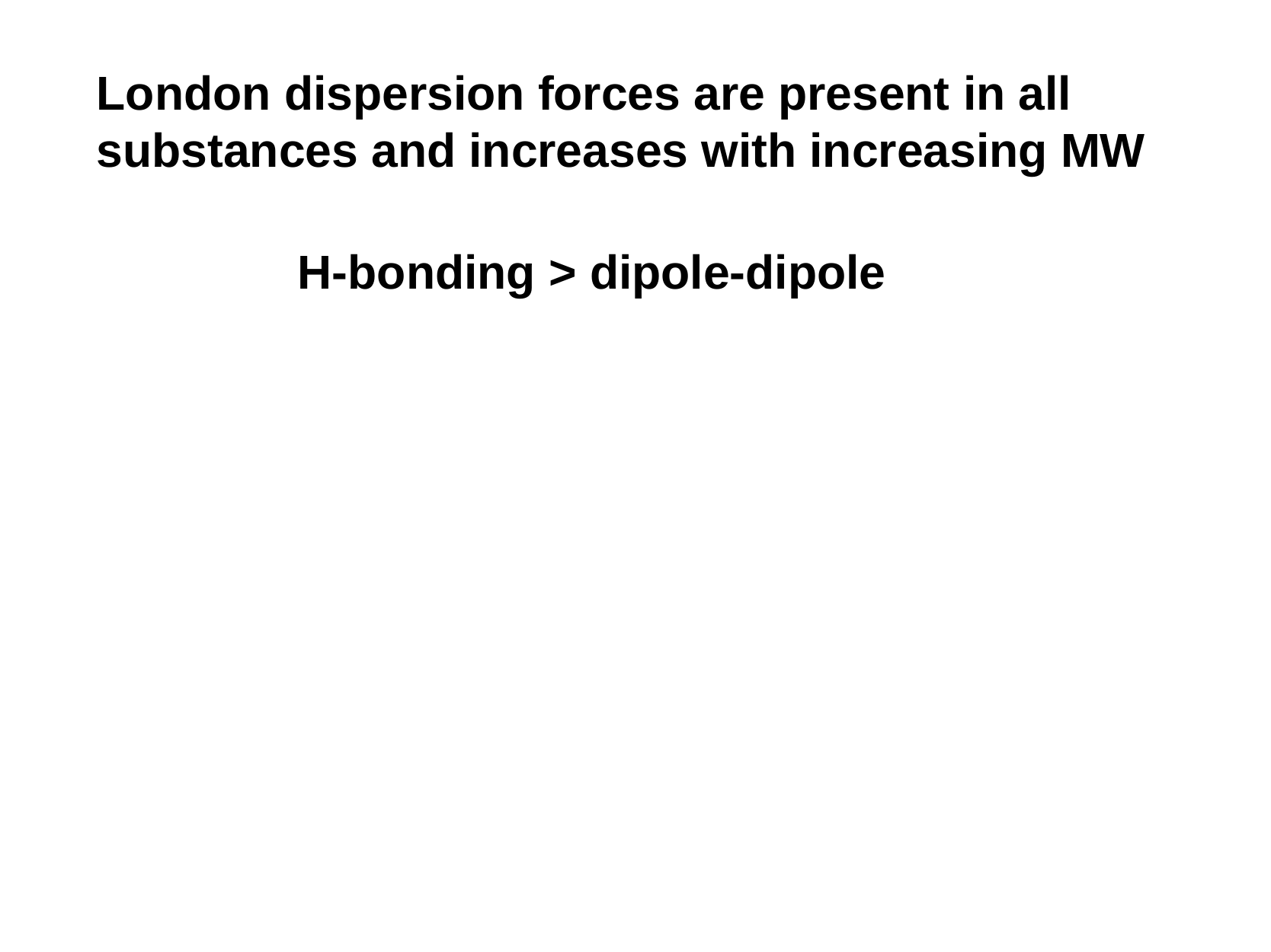

London dispersion forces are present in all substances and increases with increasing MW
H-bonding > dipole-dipole